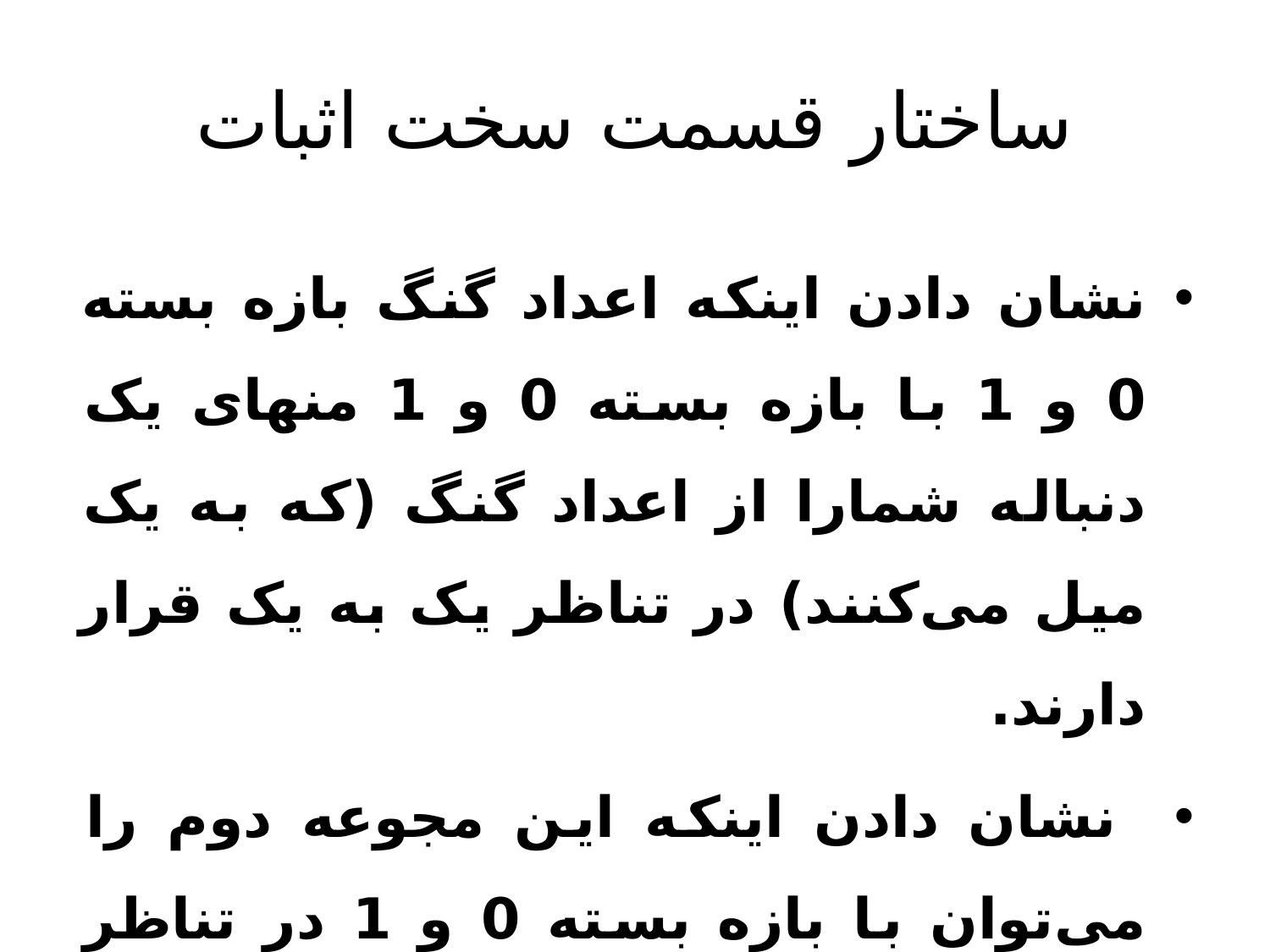

# ساختار قسمت سخت اثبات
نشان دادن اینکه اعداد گنگ بازه بسته 0 و 1 با بازه بسته 0 و 1 منهای یک دنباله شمارا از اعداد گنگ (که به یک میل می‌کنند) در تناظر یک به یک قرار دارند.
 نشان دادن اینکه این مجوعه دوم را می‌توان با بازه بسته 0 و 1 در تناظر یک به یک قرار داد.